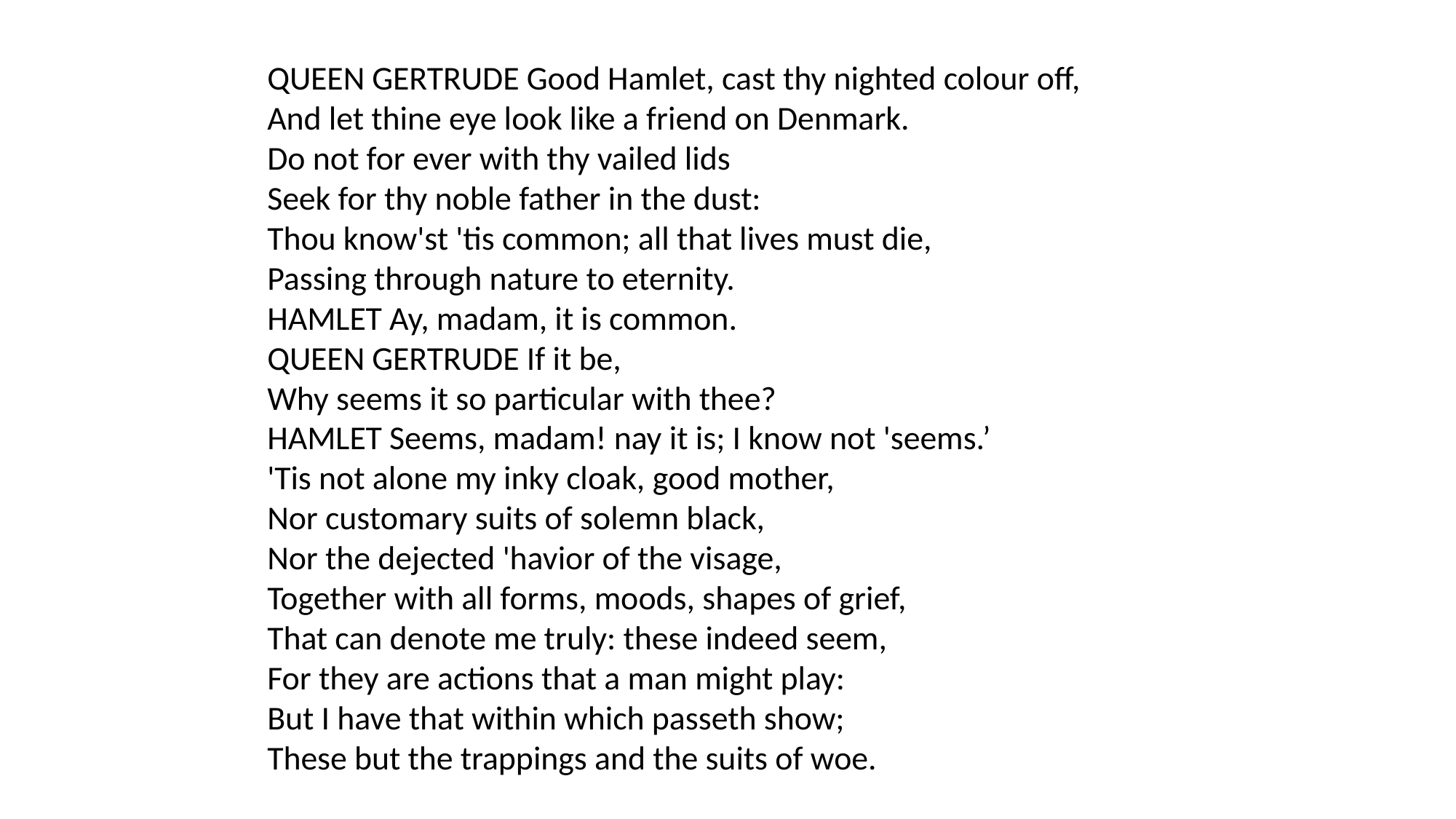

QUEEN GERTRUDE Good Hamlet, cast thy nighted colour off,
And let thine eye look like a friend on Denmark.
Do not for ever with thy vailed lids
Seek for thy noble father in the dust:
Thou know'st 'tis common; all that lives must die,
Passing through nature to eternity.
HAMLET Ay, madam, it is common.
QUEEN GERTRUDE If it be,
Why seems it so particular with thee?
HAMLET Seems, madam! nay it is; I know not 'seems.’
'Tis not alone my inky cloak, good mother,
Nor customary suits of solemn black,
Nor the dejected 'havior of the visage,
Together with all forms, moods, shapes of grief,
That can denote me truly: these indeed seem,
For they are actions that a man might play:
But I have that within which passeth show;
These but the trappings and the suits of woe.